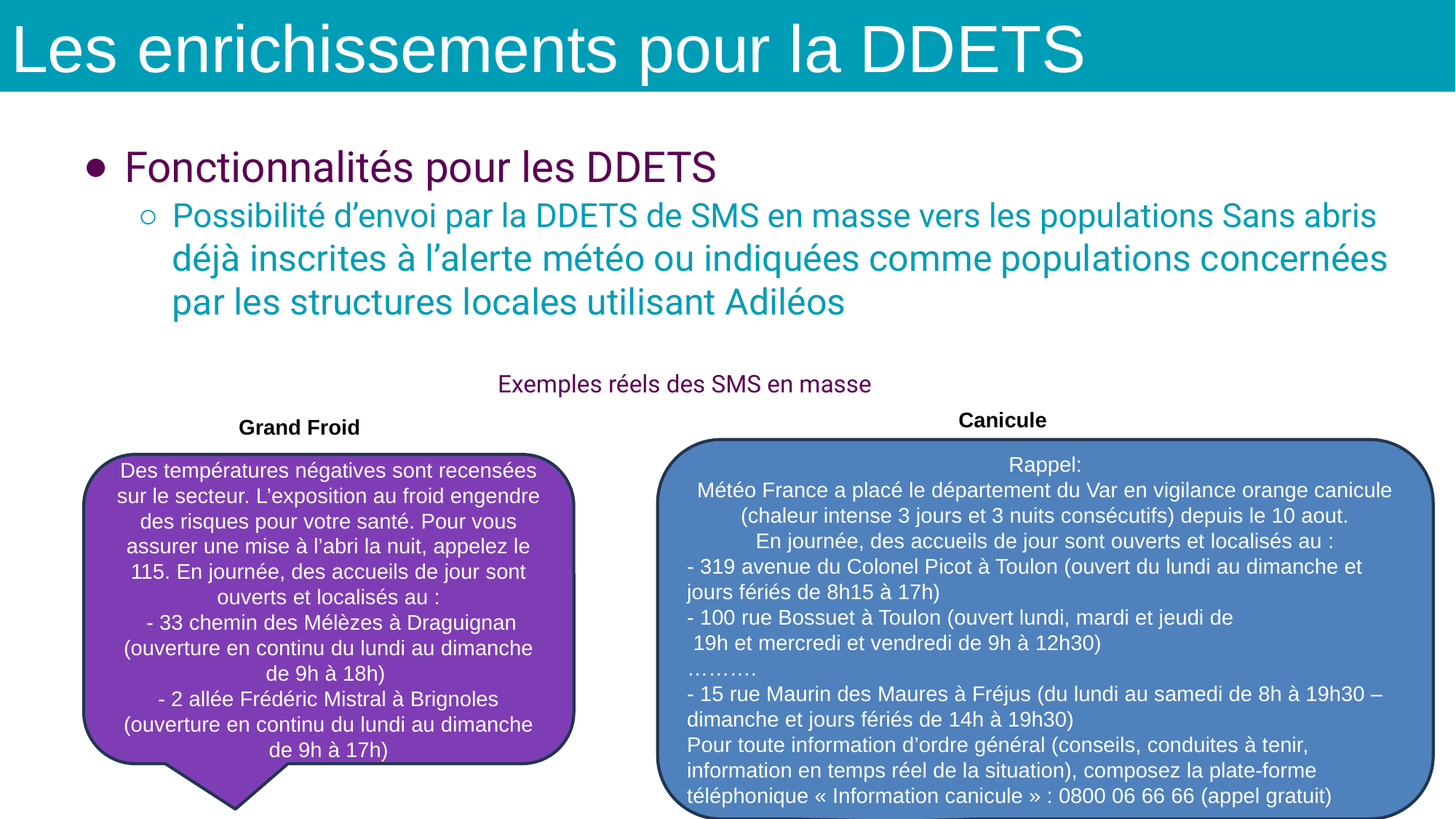

# Les enrichissements pour la DDETS
Fonctionnalités pour les DDETS
Possibilité d’envoi par la DDETS de SMS en masse vers les populations Sans abris  déjà inscrites à l’alerte météo ou indiquées comme populations concernées par les structures locales utilisant Adiléos

Exemples réels des SMS en masse
Canicule
Grand Froid
Rappel:
Météo France a placé le département du Var en vigilance orange canicule (chaleur intense 3 jours et 3 nuits consécutifs) depuis le 10 aout.
En journée, des accueils de jour sont ouverts et localisés au :
- 319 avenue du Colonel Picot à Toulon (ouvert du lundi au dimanche et jours fériés de 8h15 à 17h)
- 100 rue Bossuet à Toulon (ouvert lundi, mardi et jeudi de
 19h et mercredi et vendredi de 9h à 12h30)
……….
- 15 rue Maurin des Maures à Fréjus (du lundi au samedi de 8h à 19h30 – dimanche et jours fériés de 14h à 19h30)
Pour toute information d’ordre général (conseils, conduites à tenir, information en temps réel de la situation), composez la plate-forme téléphonique « Information canicule » : 0800 06 66 66 (appel gratuit)
Des températures négatives sont recensées sur le secteur. L’exposition au froid engendre des risques pour votre santé. Pour vous assurer une mise à l’abri la nuit, appelez le 115. En journée, des accueils de jour sont ouverts et localisés au :
 - 33 chemin des Mélèzes à Draguignan (ouverture en continu du lundi au dimanche de 9h à 18h)
- 2 allée Frédéric Mistral à Brignoles (ouverture en continu du lundi au dimanche de 9h à 17h)